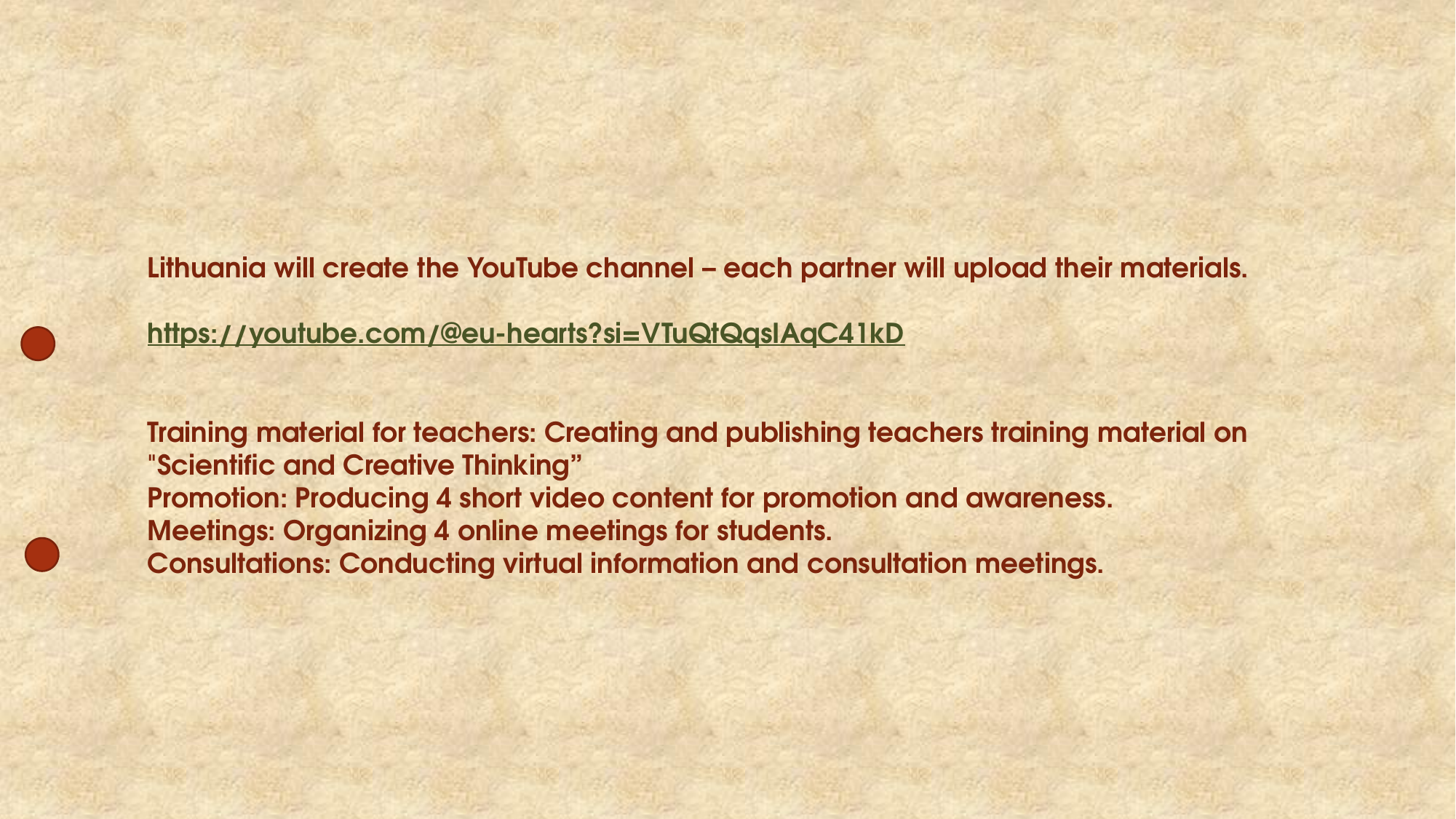

#
Lithuania will create the YouTube channel – each partner will upload their materials.

https://youtube.com/@eu-hearts?si=VTuQtQqsIAqC41kD

Training material for teachers: Creating and publishing teachers training material on "Scientific and Creative Thinking”
Promotion: Producing 4 short video content for promotion and awareness.
Meetings: Organizing 4 online meetings for students.
Consultations: Conducting virtual information and consultation meetings.